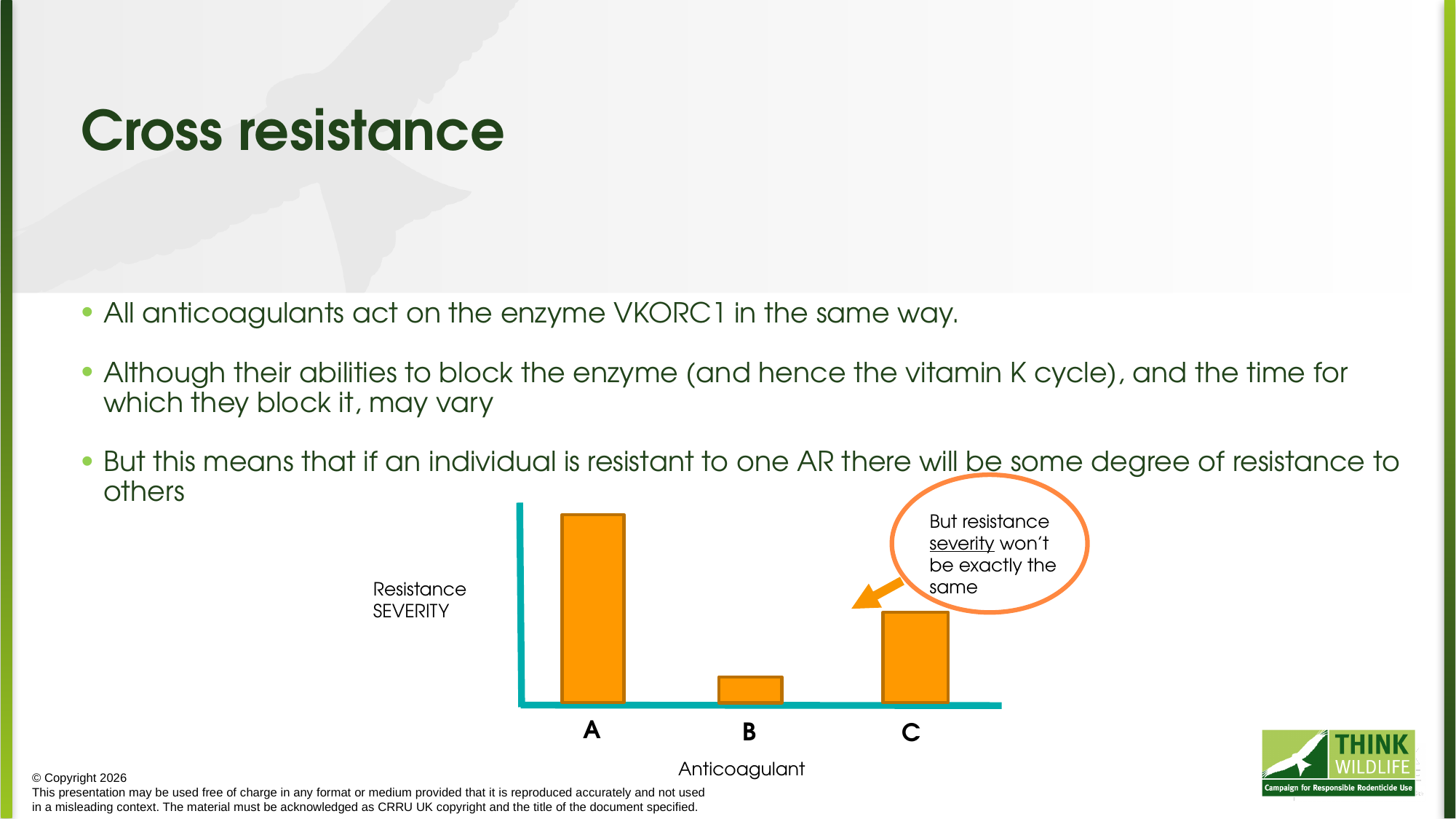

Cross resistance
All anticoagulants act on the enzyme VKORC1 in the same way.

Although their abilities to block the enzyme (and hence the vitamin K cycle), and the time for which they block it, may vary

But this means that if an individual is resistant to one AR there will be some degree of resistance to others

But resistance severity won’t be exactly the same

Resistance SEVERITY

A
B
C
Anticoagulant
© Copyright 2026
This presentation may be used free of charge in any format or medium provided that it is reproduced accurately and not used
in a misleading context. The material must be acknowledged as CRRU UK copyright and the title of the document specified.